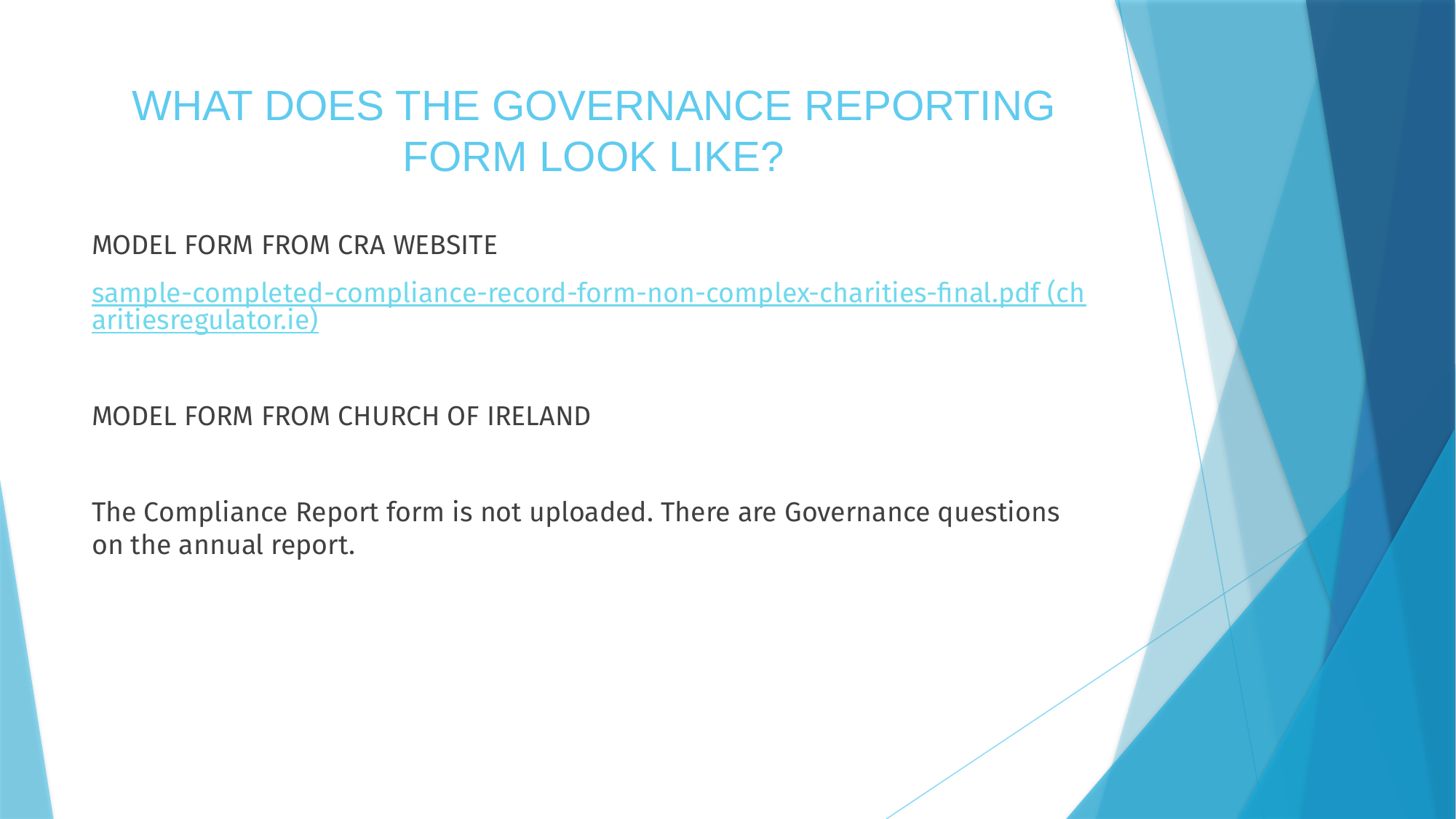

# WHAT DOES THE GOVERNANCE REPORTING FORM LOOK LIKE?

MODEL FORM FROM CRA WEBSITE
sample-completed-compliance-record-form-non-complex-charities-final.pdf (charitiesregulator.ie)

MODEL FORM FROM CHURCH OF IRELAND

The Compliance Report form is not uploaded. There are Governance questions on the annual report.